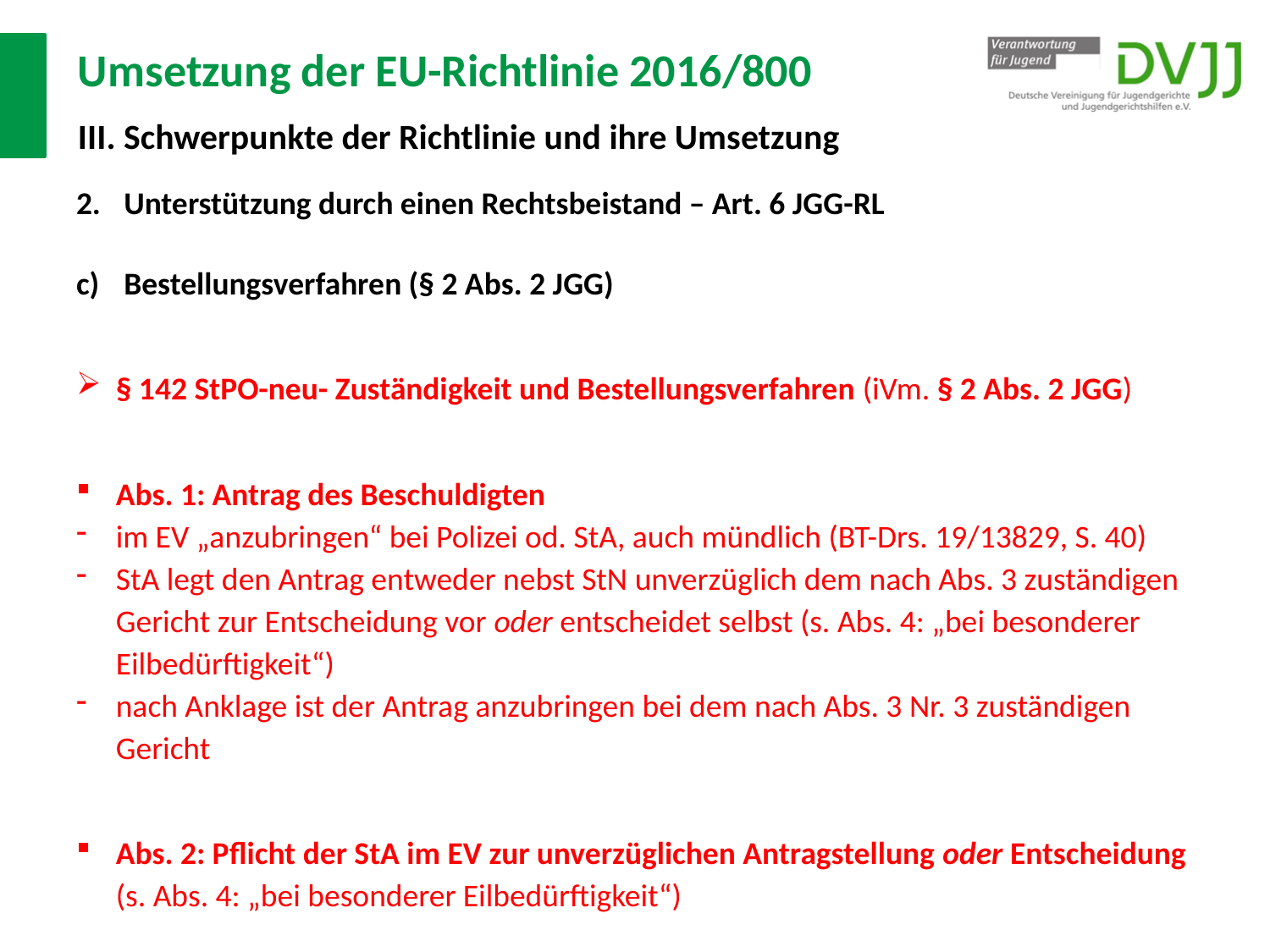

# Umsetzung der EU-Richtlinie 2016/800 III. Schwerpunkte der Richtlinie und ihre Umsetzung
Unterstützung durch einen Rechtsbeistand – Art. 6 JGG-RL

Bestellungsverfahren (§ 2 Abs. 2 JGG)

§ 142 StPO-neu- Zuständigkeit und Bestellungsverfahren (iVm. § 2 Abs. 2 JGG)

Abs. 1: Antrag des Beschuldigten
im EV „anzubringen“ bei Polizei od. StA, auch mündlich (BT-Drs. 19/13829, S. 40)
StA legt den Antrag entweder nebst StN unverzüglich dem nach Abs. 3 zuständigen Gericht zur Entscheidung vor oder entscheidet selbst (s. Abs. 4: „bei besonderer Eilbedürftigkeit“)
nach Anklage ist der Antrag anzubringen bei dem nach Abs. 3 Nr. 3 zuständigen Gericht

Abs. 2: Pflicht der StA im EV zur unverzüglichen Antragstellung oder Entscheidung (s. Abs. 4: „bei besonderer Eilbedürftigkeit“)